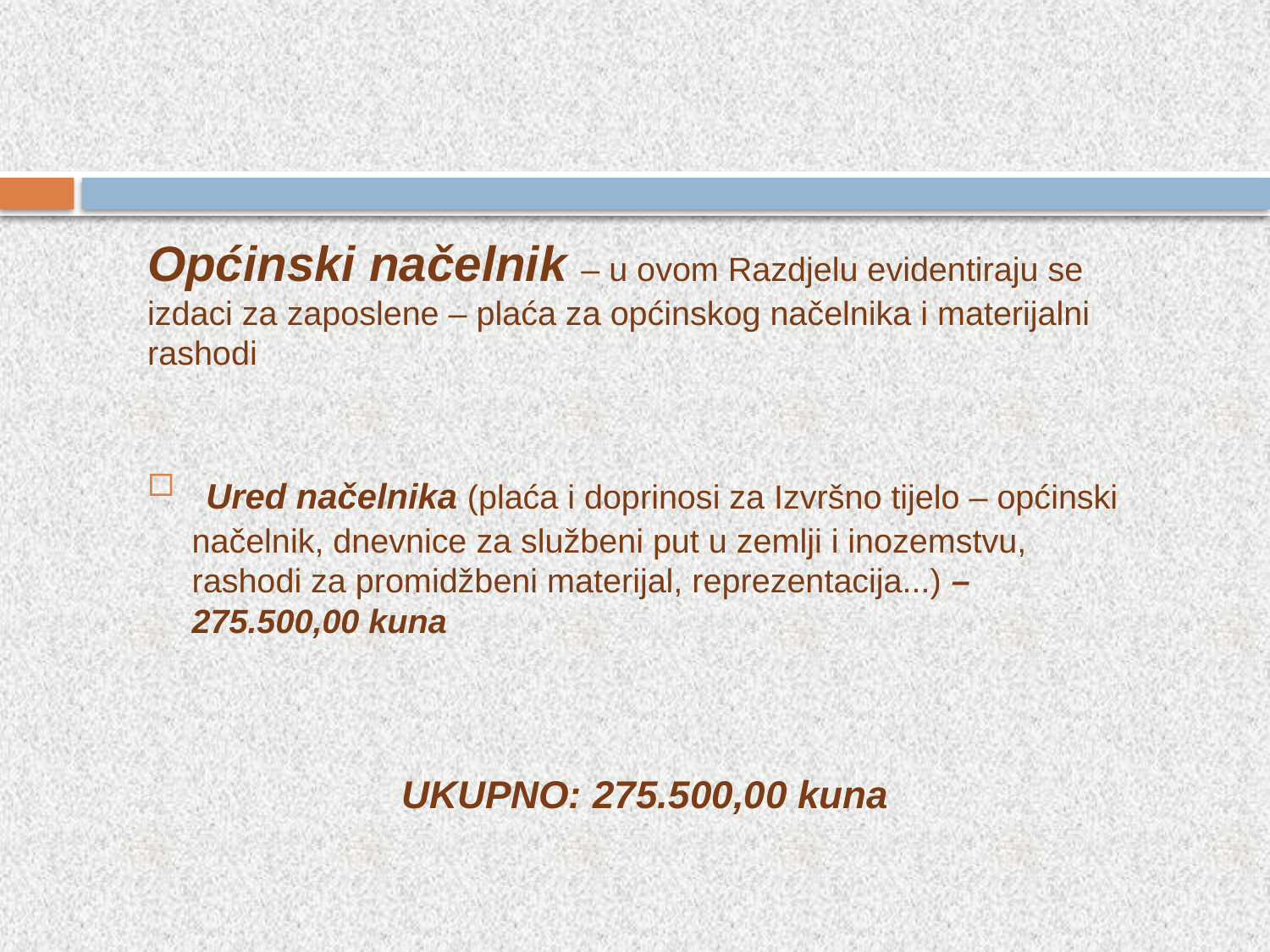

Općinski načelnik – u ovom Razdjelu evidentiraju se izdaci za zaposlene – plaća za općinskog načelnika i materijalni rashodi

 Ured načelnika (plaća i doprinosi za Izvršno tijelo – općinski načelnik, dnevnice za službeni put u zemlji i inozemstvu, rashodi za promidžbeni materijal, reprezentacija...) – 275.500,00 kuna

UKUPNO: 275.500,00 kuna